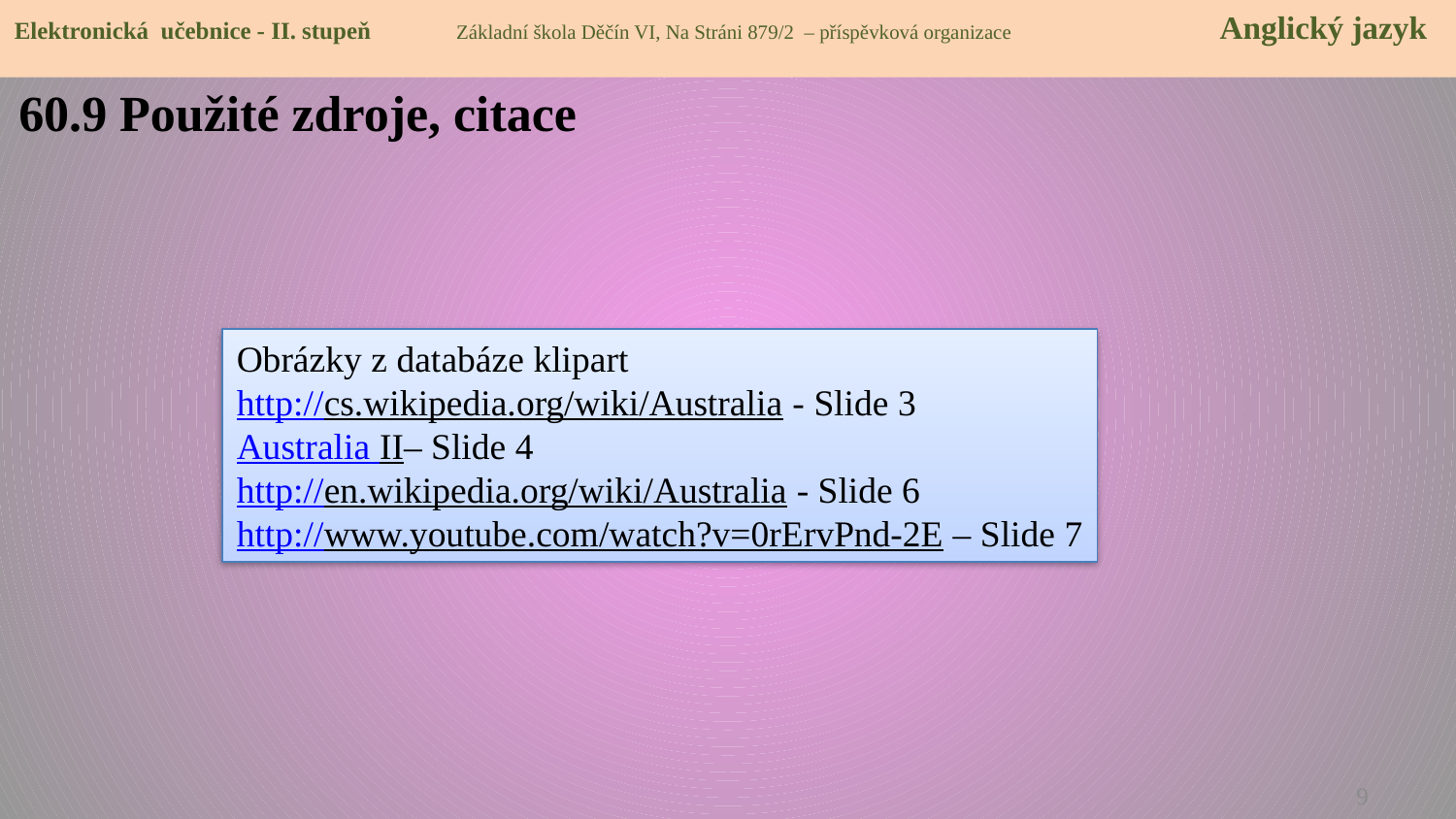

Elektronická  učebnice - II. stupeň              Základní škola Děčín VI, Na Stráni 879/2  – příspěvková organizace                                	        Anglický jazyk

60.9 Použité zdroje, citace
Obrázky z databáze klipart
http://cs.wikipedia.org/wiki/Australia - Slide 3
Australia II– Slide 4
http://en.wikipedia.org/wiki/Australia - Slide 6
http://www.youtube.com/watch?v=0rErvPnd-2E – Slide 7

9